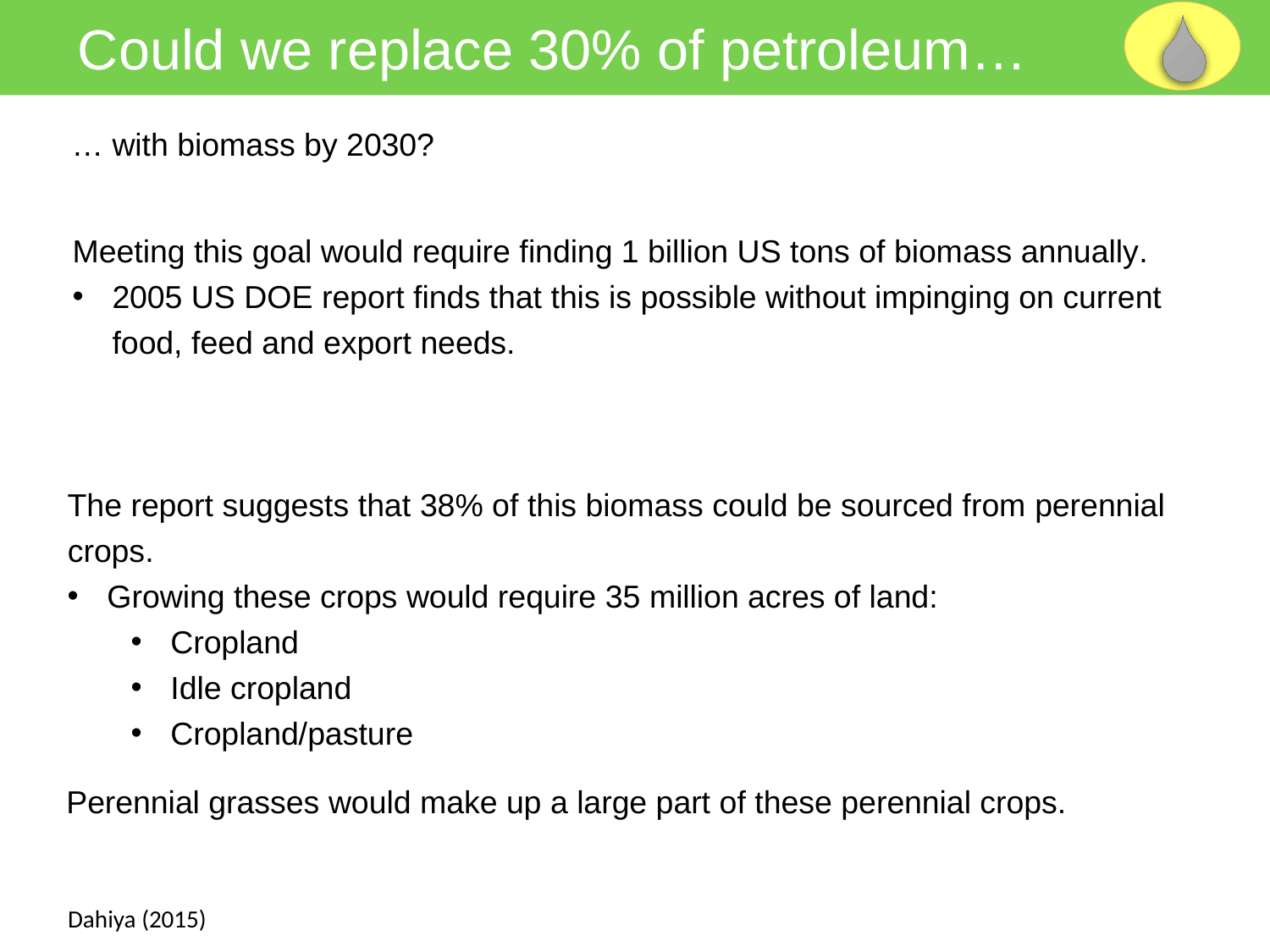

Could we replace 30% of petroleum…
… with biomass by 2030?
Meeting this goal would require finding 1 billion US tons of biomass annually.
2005 US DOE report finds that this is possible without impinging on current food, feed and export needs.
The report suggests that 38% of this biomass could be sourced from perennial crops.
Growing these crops would require 35 million acres of land:
Cropland
Idle cropland
Cropland/pasture
Perennial grasses would make up a large part of these perennial crops.
Dahiya (2015)